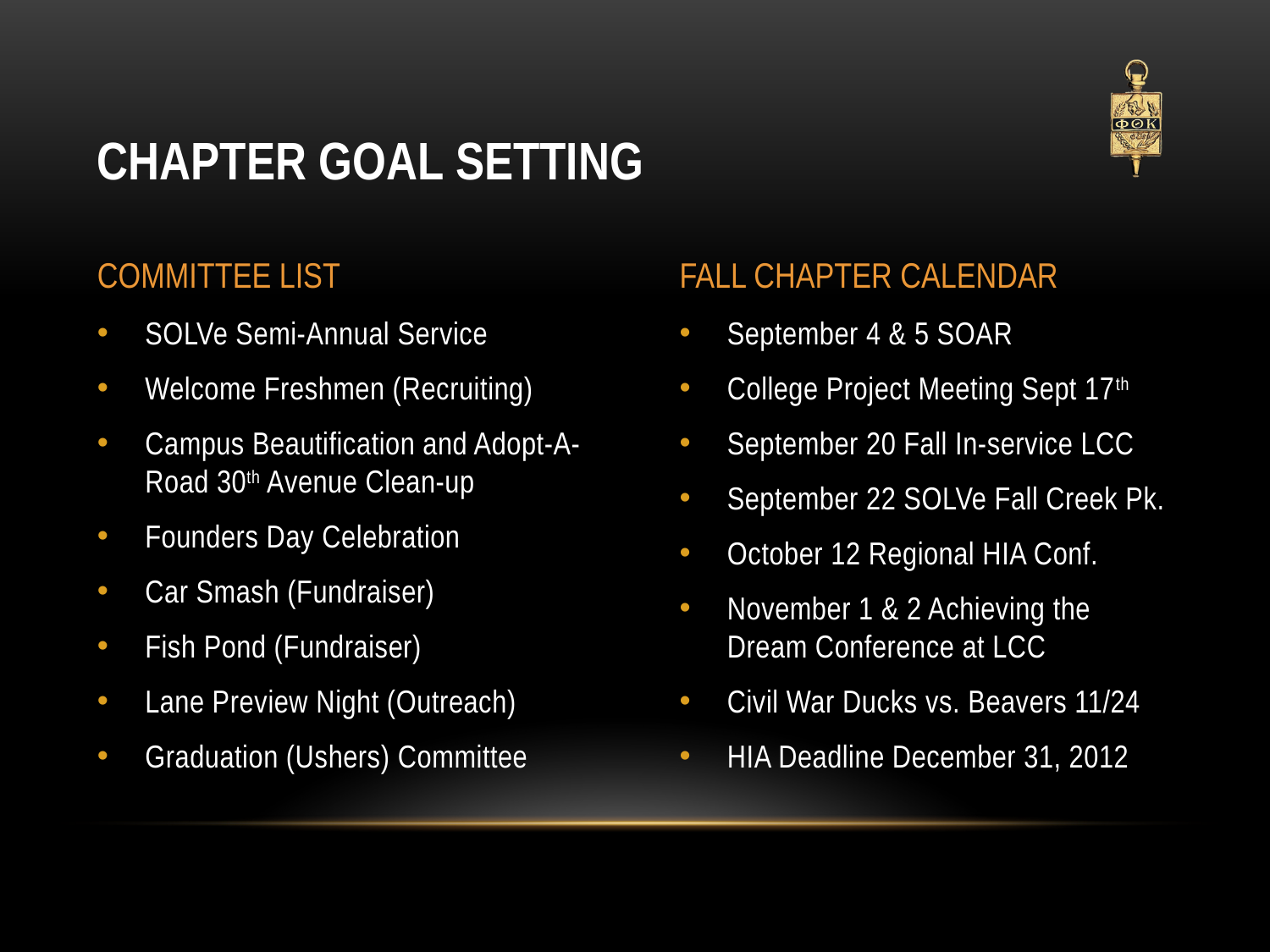

# Chapter Goal Setting
Committee List
Fall Chapter Calendar
SOLVe Semi-Annual Service
Welcome Freshmen (Recruiting)
Campus Beautification and Adopt-A-Road 30th Avenue Clean-up
Founders Day Celebration
Car Smash (Fundraiser)
Fish Pond (Fundraiser)
Lane Preview Night (Outreach)
Graduation (Ushers) Committee
September 4 & 5 SOAR
College Project Meeting Sept 17th
September 20 Fall In-service LCC
September 22 SOLVe Fall Creek Pk.
October 12 Regional HIA Conf.
November 1 & 2 Achieving the Dream Conference at LCC
Civil War Ducks vs. Beavers 11/24
HIA Deadline December 31, 2012